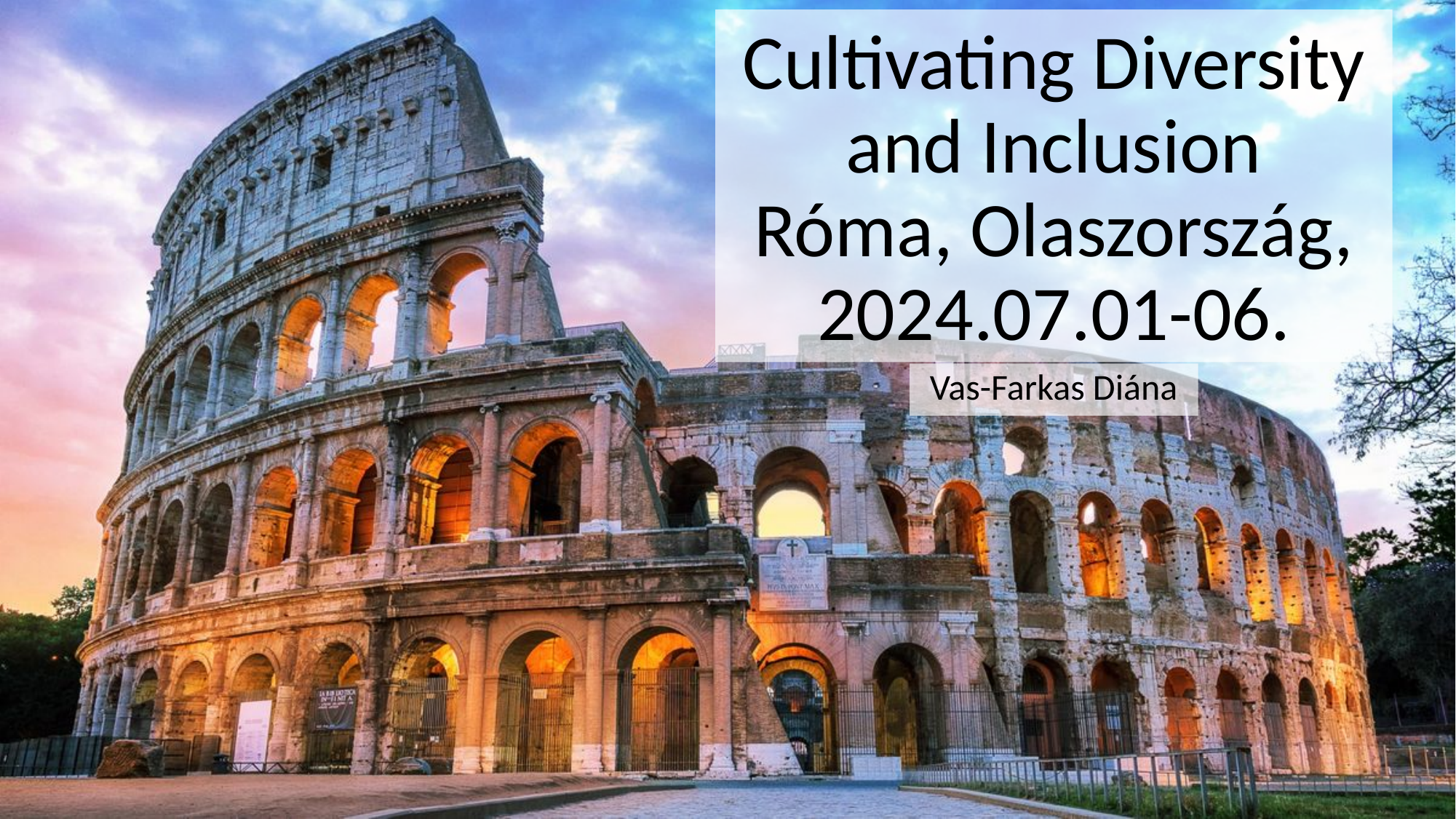

# Cultivating Diversity and Inclusion Róma, Olaszország, 2024.07.01-06.
Vas-Farkas Diána